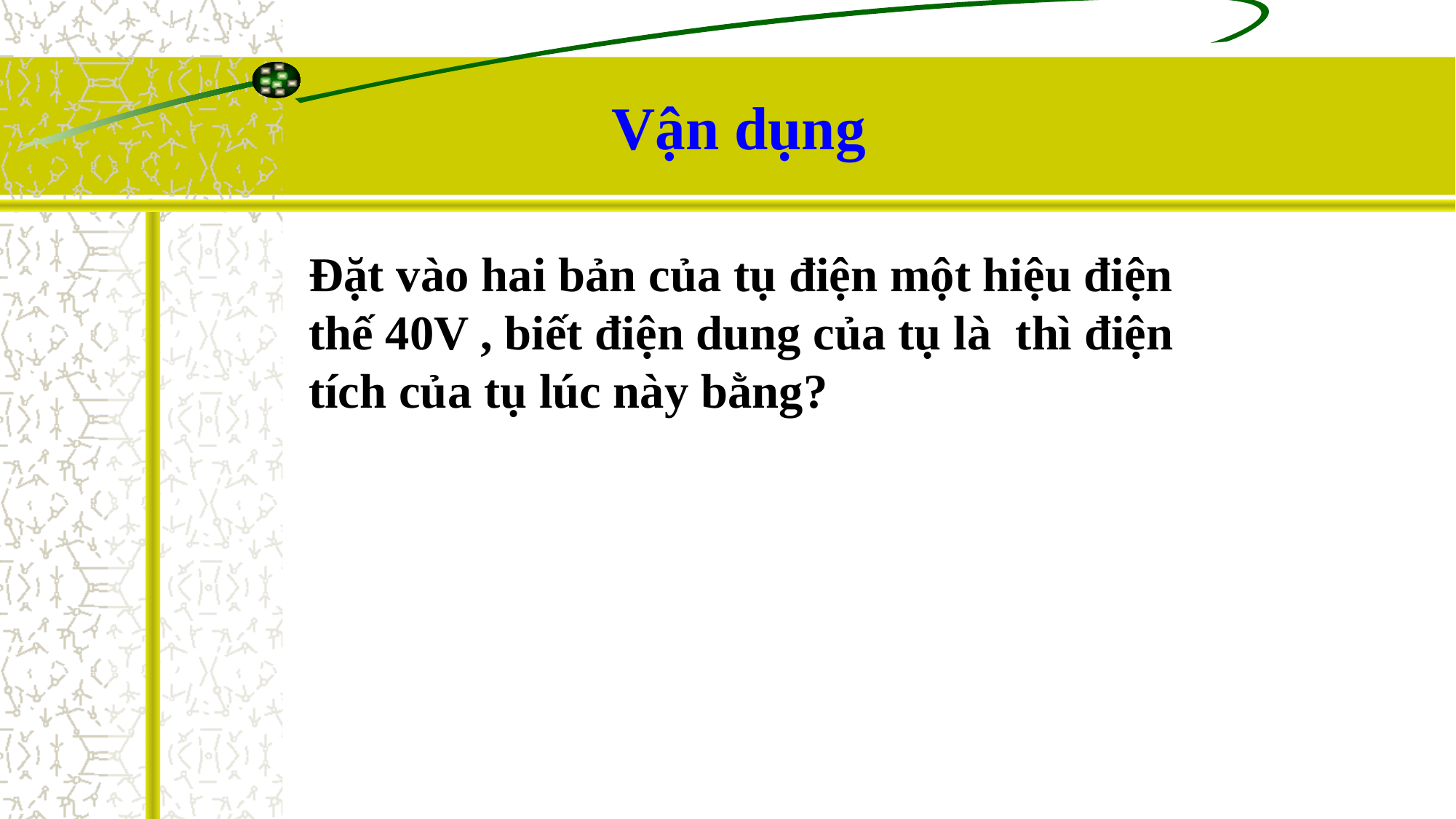

# Vận dụng
Đặt vào hai bản của tụ điện một hiệu điện thế 40V , biết điện dung của tụ là  thì điện tích của tụ lúc này bằng?